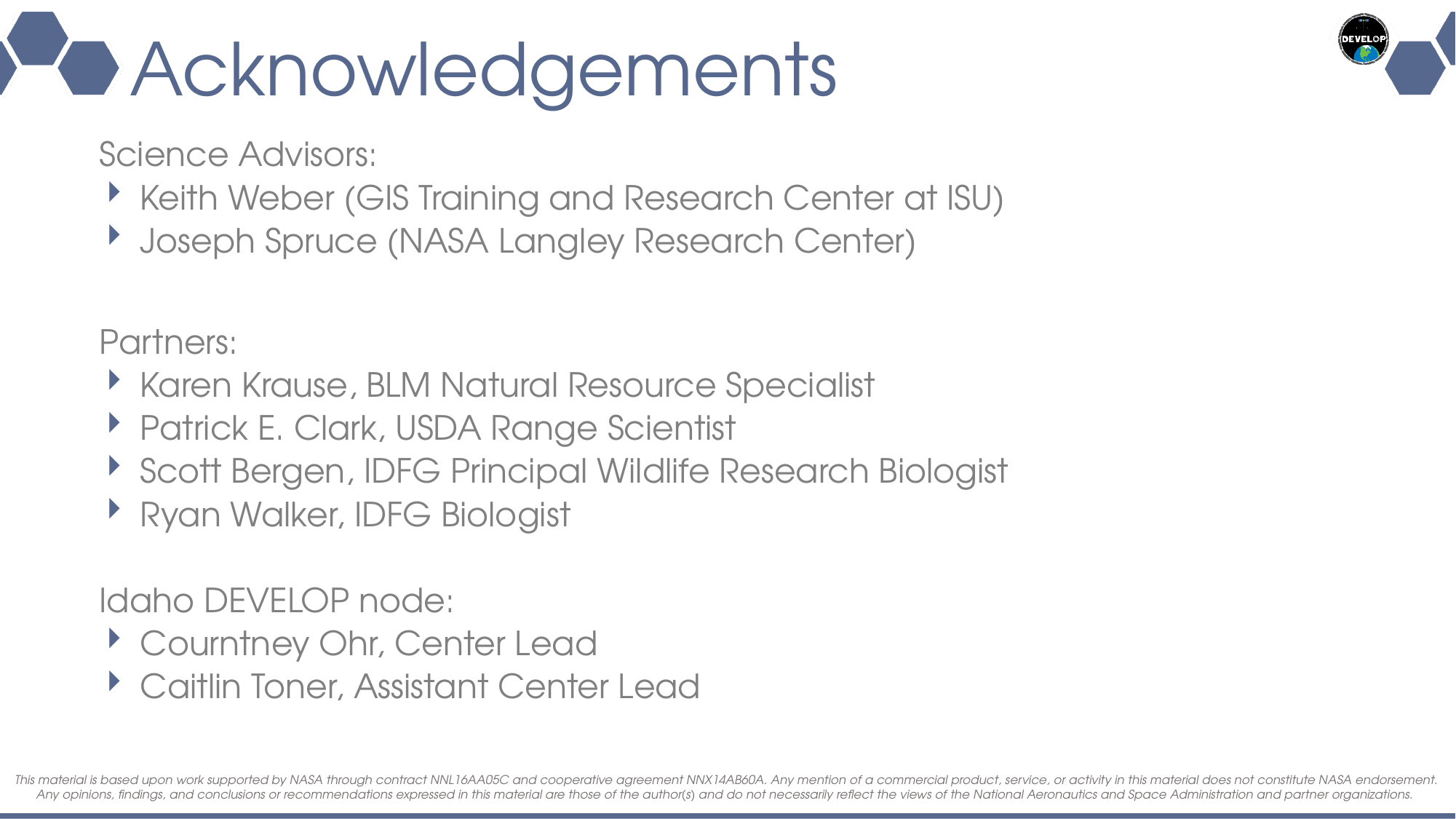

Acknowledgements
Science Advisors:
Keith Weber (GIS Training and Research Center at ISU)
Joseph Spruce (NASA Langley Research Center)

Partners:
Karen Krause, BLM Natural Resource Specialist
Patrick E. Clark, USDA Range Scientist
Scott Bergen, IDFG Principal Wildlife Research Biologist
Ryan Walker, IDFG Biologist

Idaho DEVELOP node:
Courntney Ohr, Center Lead
Caitlin Toner, Assistant Center Lead